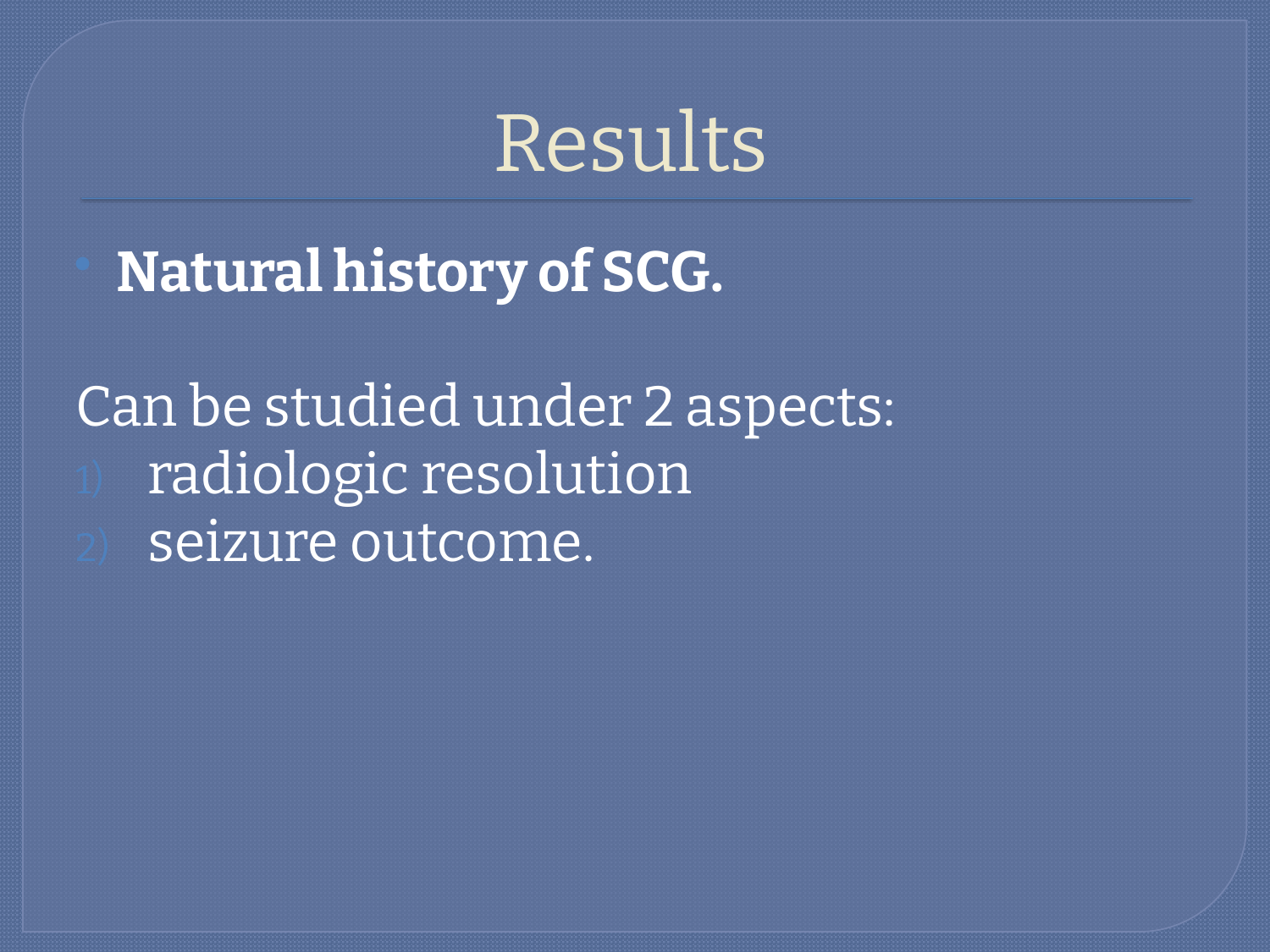

# Results
Natural history of SCG.

Can be studied under 2 aspects:
radiologic resolution
seizure outcome.